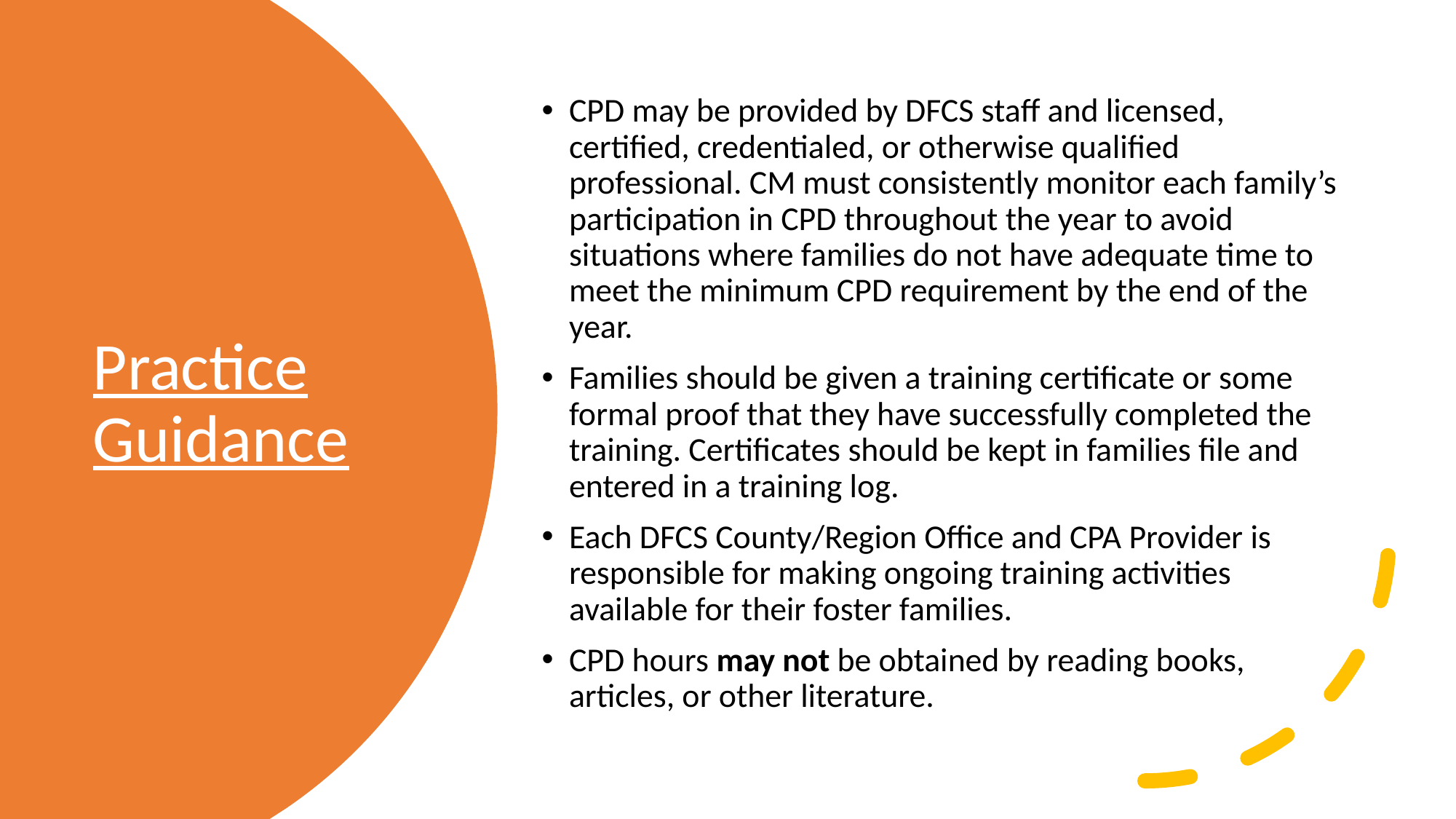

CPD may be provided by DFCS staff and licensed, certified, credentialed, or otherwise qualified professional. CM must consistently monitor each family’s participation in CPD throughout the year to avoid situations where families do not have adequate time to meet the minimum CPD requirement by the end of the year.
Families should be given a training certificate or some formal proof that they have successfully completed the training. Certificates should be kept in families file and entered in a training log.
Each DFCS County/Region Office and CPA Provider is responsible for making ongoing training activities available for their foster families.
CPD hours may not be obtained by reading books, articles, or other literature.
# Practice Guidance